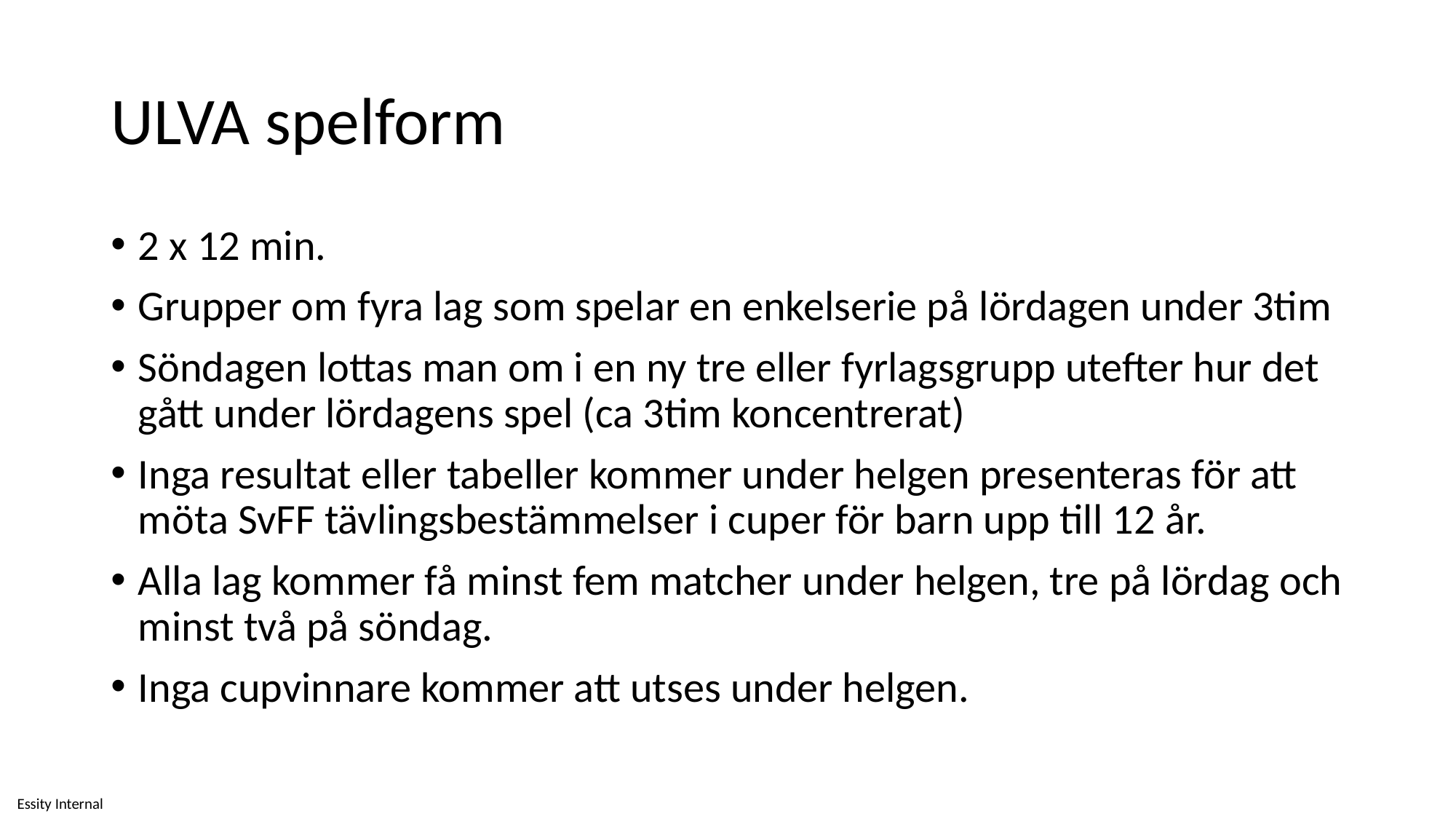

# ULVA spelform
2 x 12 min.
Grupper om fyra lag som spelar en enkelserie på lördagen under 3tim
Söndagen lottas man om i en ny tre eller fyrlagsgrupp utefter hur det gått under lördagens spel (ca 3tim koncentrerat)
Inga resultat eller tabeller kommer under helgen presenteras för att möta SvFF tävlingsbestämmelser i cuper för barn upp till 12 år.
Alla lag kommer få minst fem matcher under helgen, tre på lördag och minst två på söndag.
Inga cupvinnare kommer att utses under helgen.